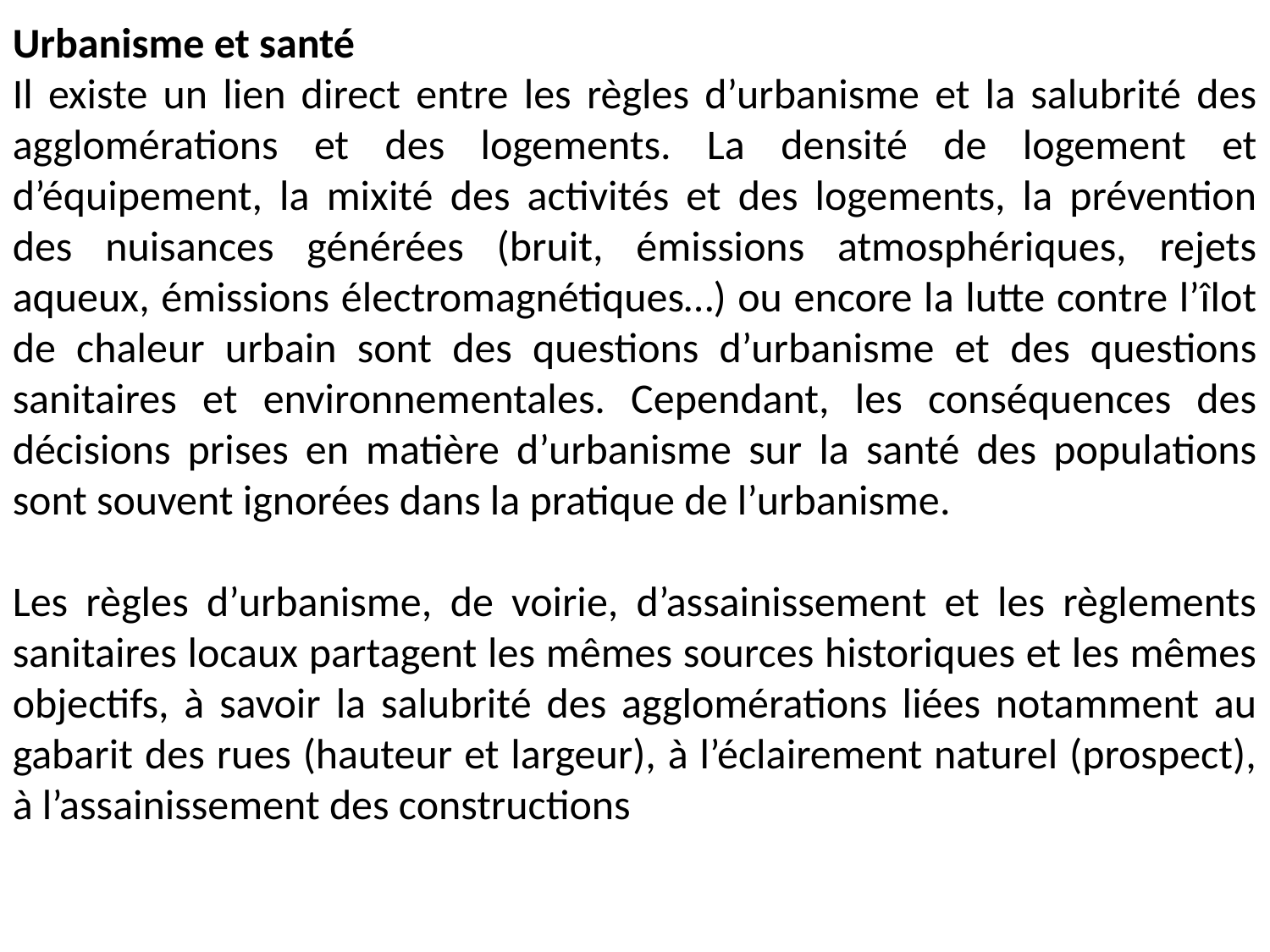

Urbanisme et santé
Il existe un lien direct entre les règles d’urbanisme et la salubrité des agglomérations et des logements. La densité de logement et d’équipement, la mixité des activités et des logements, la prévention des nuisances générées (bruit, émissions atmosphériques, rejets aqueux, émissions électromagnétiques…) ou encore la lutte contre l’îlot de chaleur urbain sont des questions d’urbanisme et des questions sanitaires et environnementales. Cependant, les conséquences des décisions prises en matière d’urbanisme sur la santé des populations sont souvent ignorées dans la pratique de l’urbanisme.

Les règles d’urbanisme, de voirie, d’assainissement et les règlements sanitaires locaux partagent les mêmes sources historiques et les mêmes objectifs, à savoir la salubrité des agglomérations liées notamment au gabarit des rues (hauteur et largeur), à l’éclairement naturel (prospect), à l’assainissement des constructions